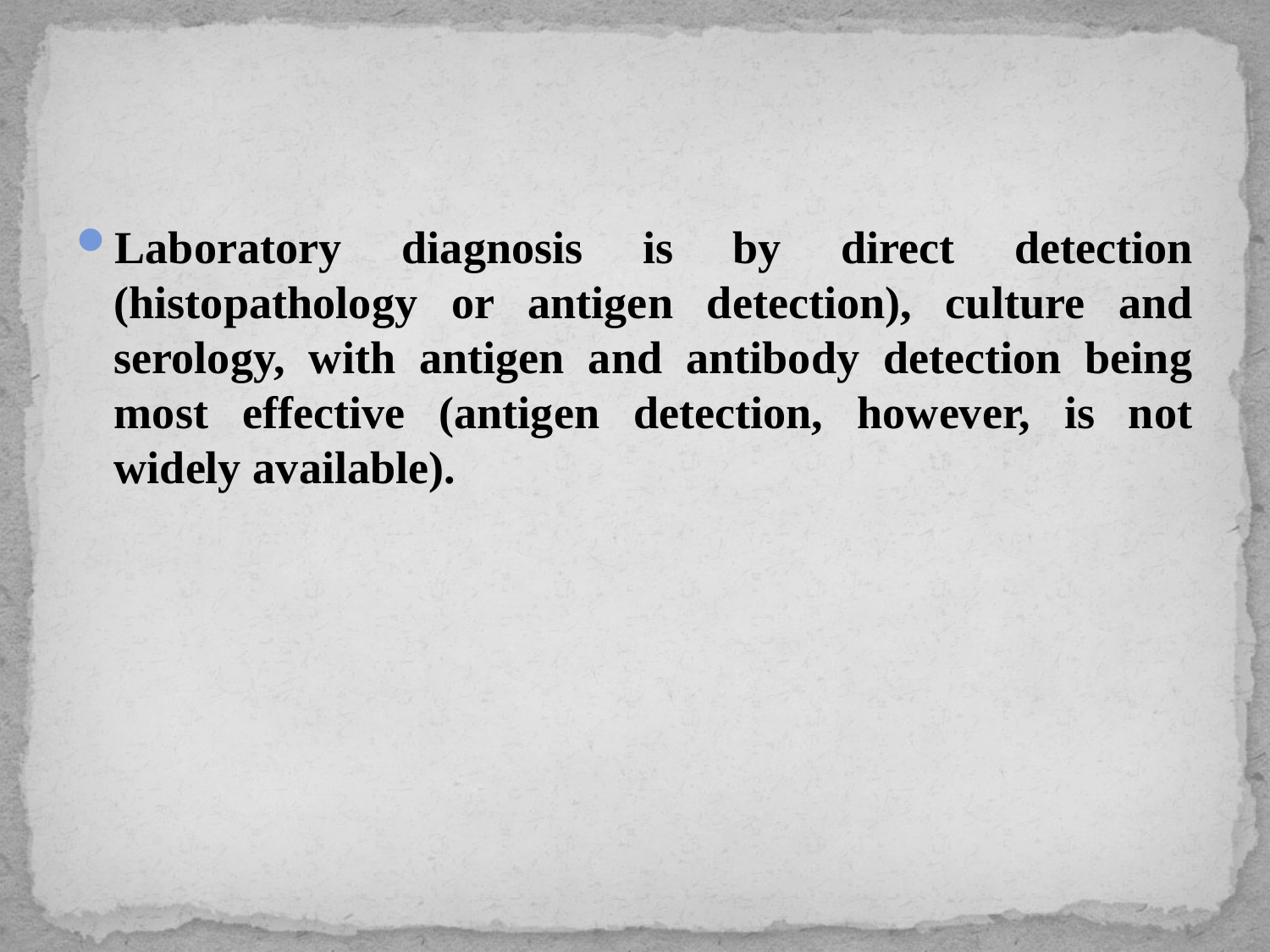

#
Laboratory diagnosis is by direct detection (histopathology or antigen detection), culture and serology, with antigen and antibody detection being most effective (antigen detection, however, is not widely available).